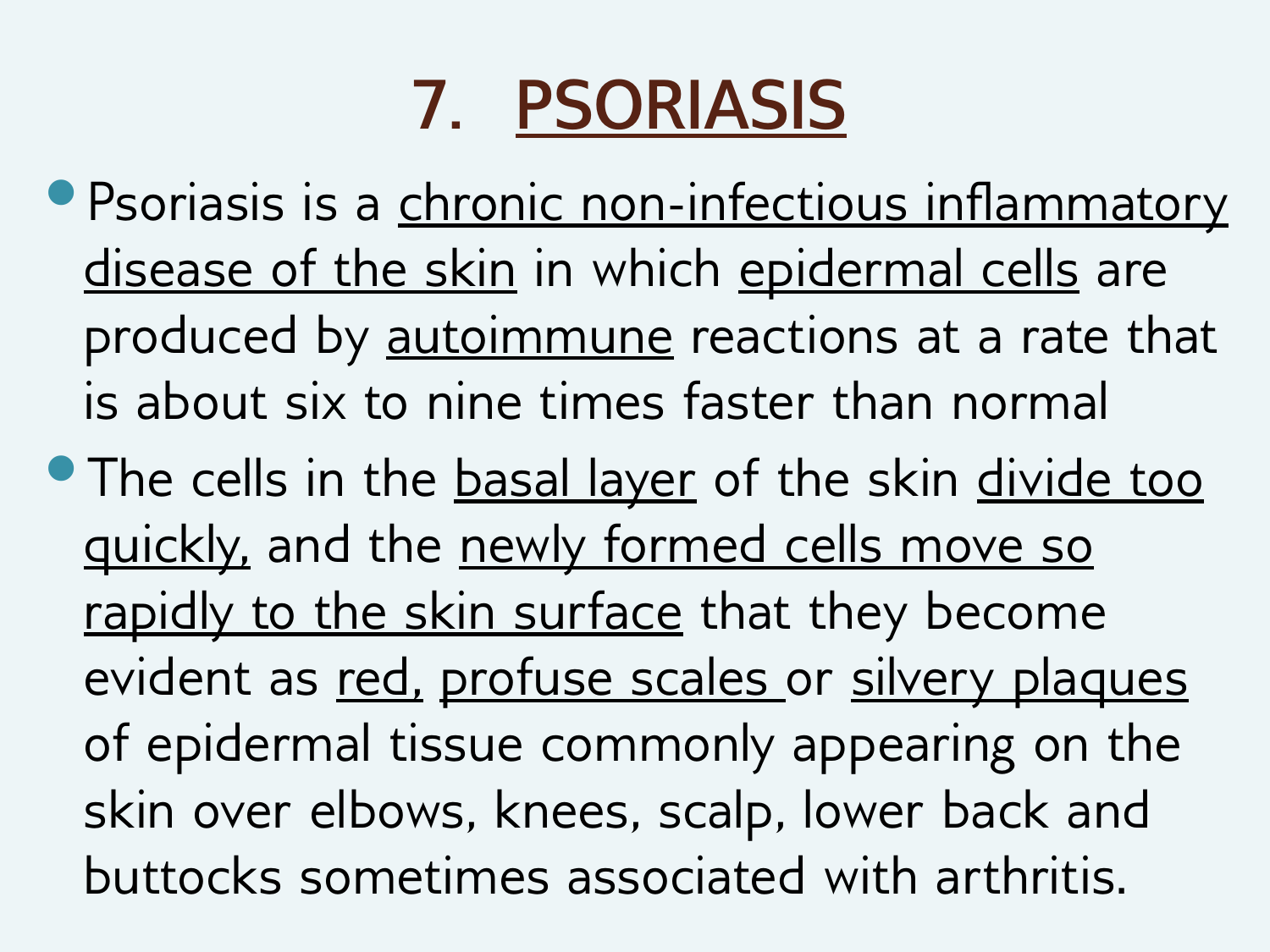

# PSORIASIS
Psoriasis is a chronic non-infectious inflammatory disease of the skin in which epidermal cells are produced by autoimmune reactions at a rate that is about six to nine times faster than normal
The cells in the basal layer of the skin divide too quickly, and the newly formed cells move so rapidly to the skin surface that they become evident as red, profuse scales or silvery plaques of epidermal tissue commonly appearing on the skin over elbows, knees, scalp, lower back and buttocks sometimes associated with arthritis.